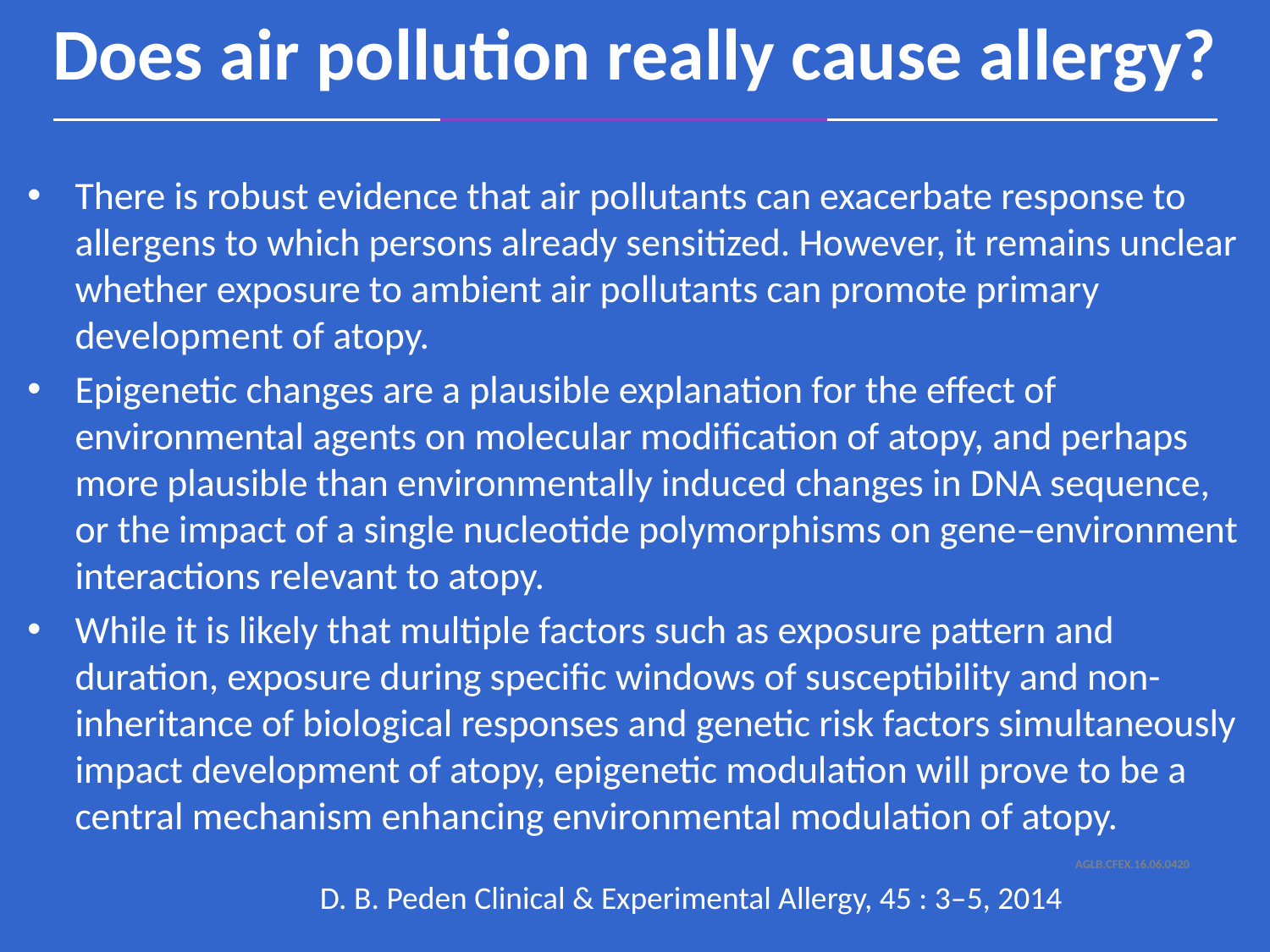

Does air pollution really cause allergy?
There is robust evidence that air pollutants can exacerbate response to allergens to which persons already sensitized. However, it remains unclear whether exposure to ambient air pollutants can promote primary development of atopy.
Epigenetic changes are a plausible explanation for the effect of environmental agents on molecular modification of atopy, and perhaps more plausible than environmentally induced changes in DNA sequence, or the impact of a single nucleotide polymorphisms on gene–environment interactions relevant to atopy.
While it is likely that multiple factors such as exposure pattern and duration, exposure during specific windows of susceptibility and non-inheritance of biological responses and genetic risk factors simultaneously impact development of atopy, epigenetic modulation will prove to be a central mechanism enhancing environmental modulation of atopy.
D. B. Peden Clinical & Experimental Allergy, 45 : 3–5, 2014